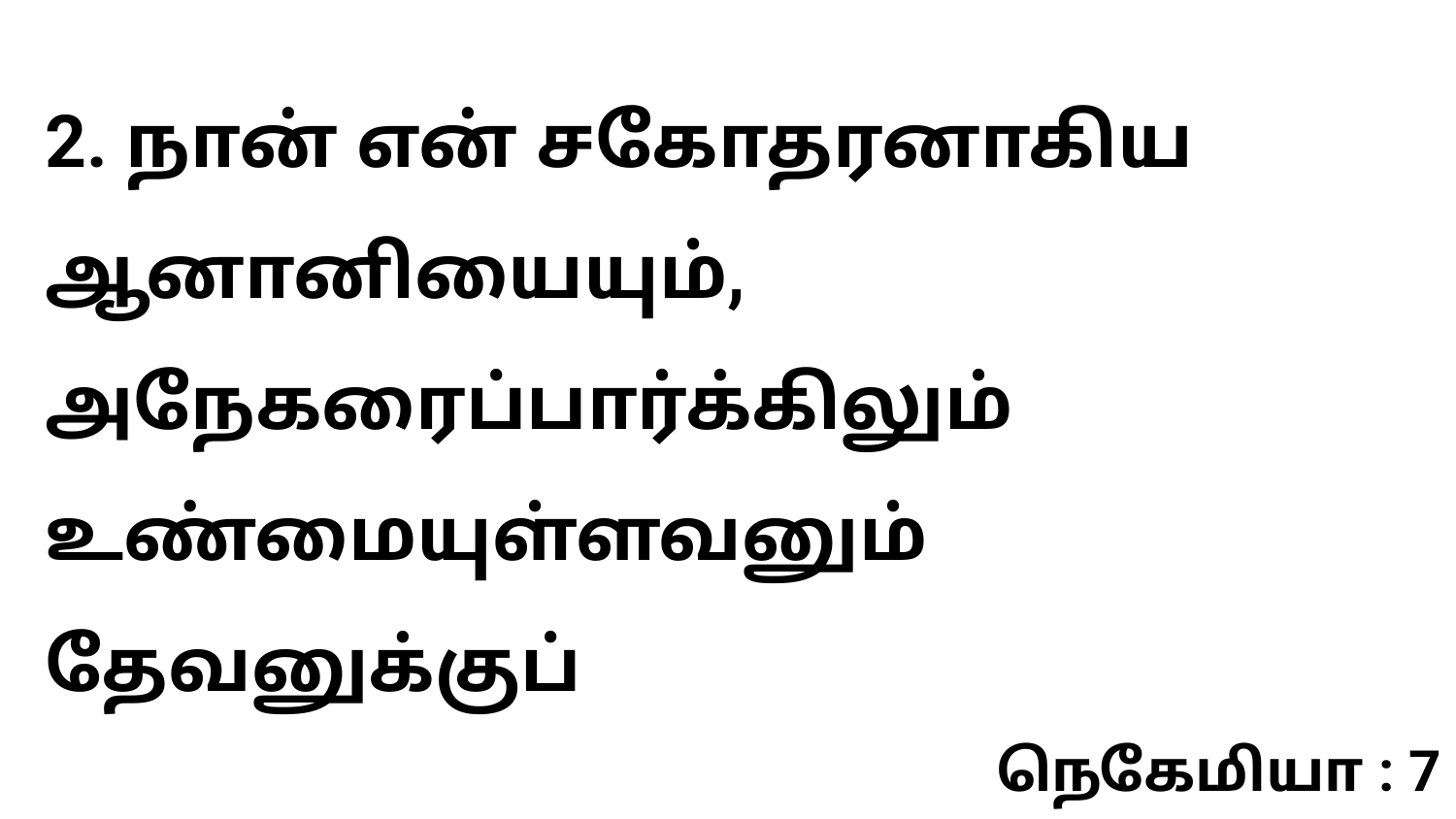

2. நான் என் சகோதரனாகிய ஆனானியையும், அநேகரைப்பார்க்கிலும் உண்மையுள்ளவனும் தேவனுக்குப்
நெகேமியா : 7